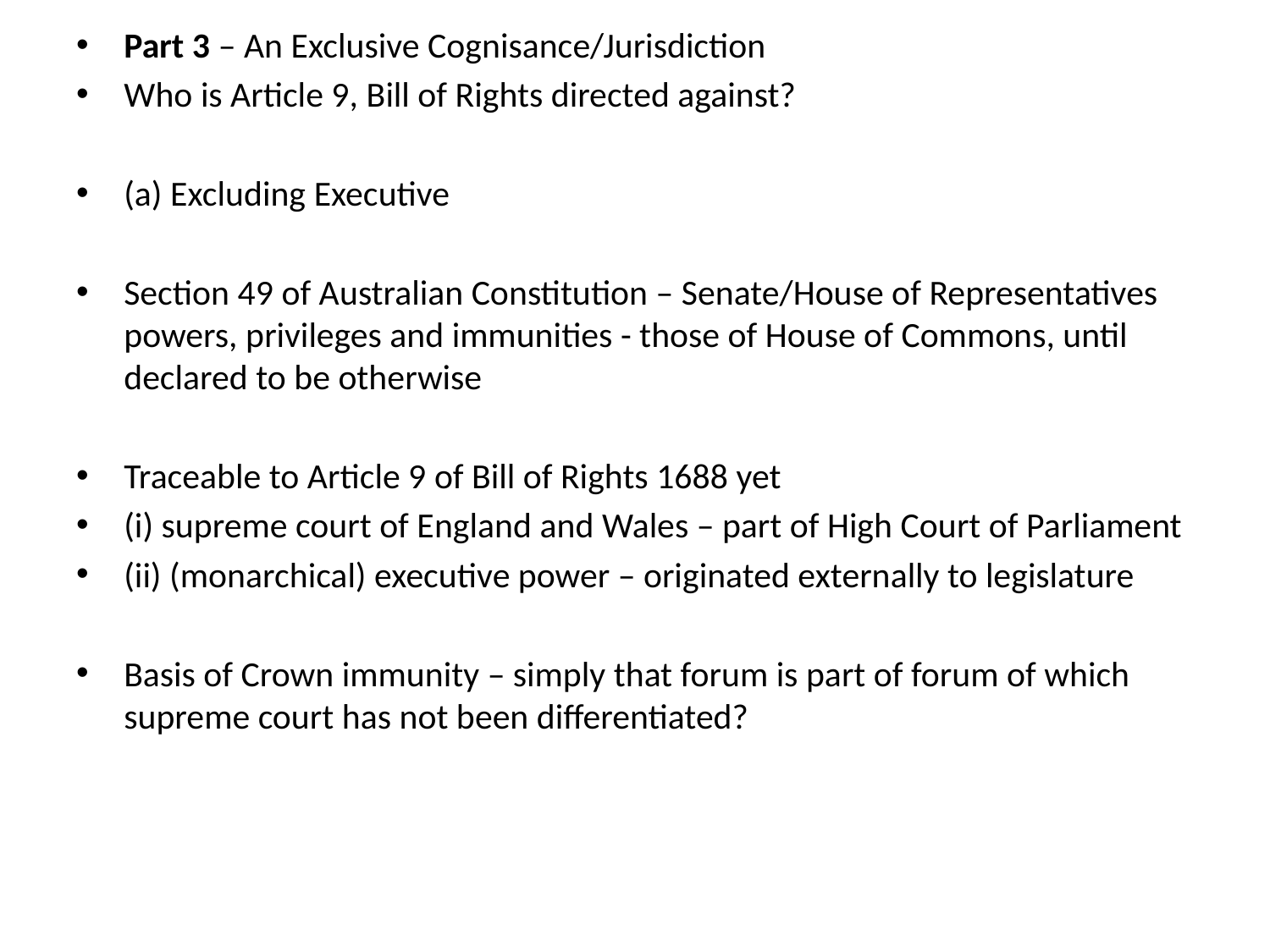

Part 3 – An Exclusive Cognisance/Jurisdiction
Who is Article 9, Bill of Rights directed against?

(a) Excluding Executive

Section 49 of Australian Constitution – Senate/House of Representatives powers, privileges and immunities - those of House of Commons, until declared to be otherwise

Traceable to Article 9 of Bill of Rights 1688 yet
(i) supreme court of England and Wales – part of High Court of Parliament
(ii) (monarchical) executive power – originated externally to legislature

Basis of Crown immunity – simply that forum is part of forum of which supreme court has not been differentiated?